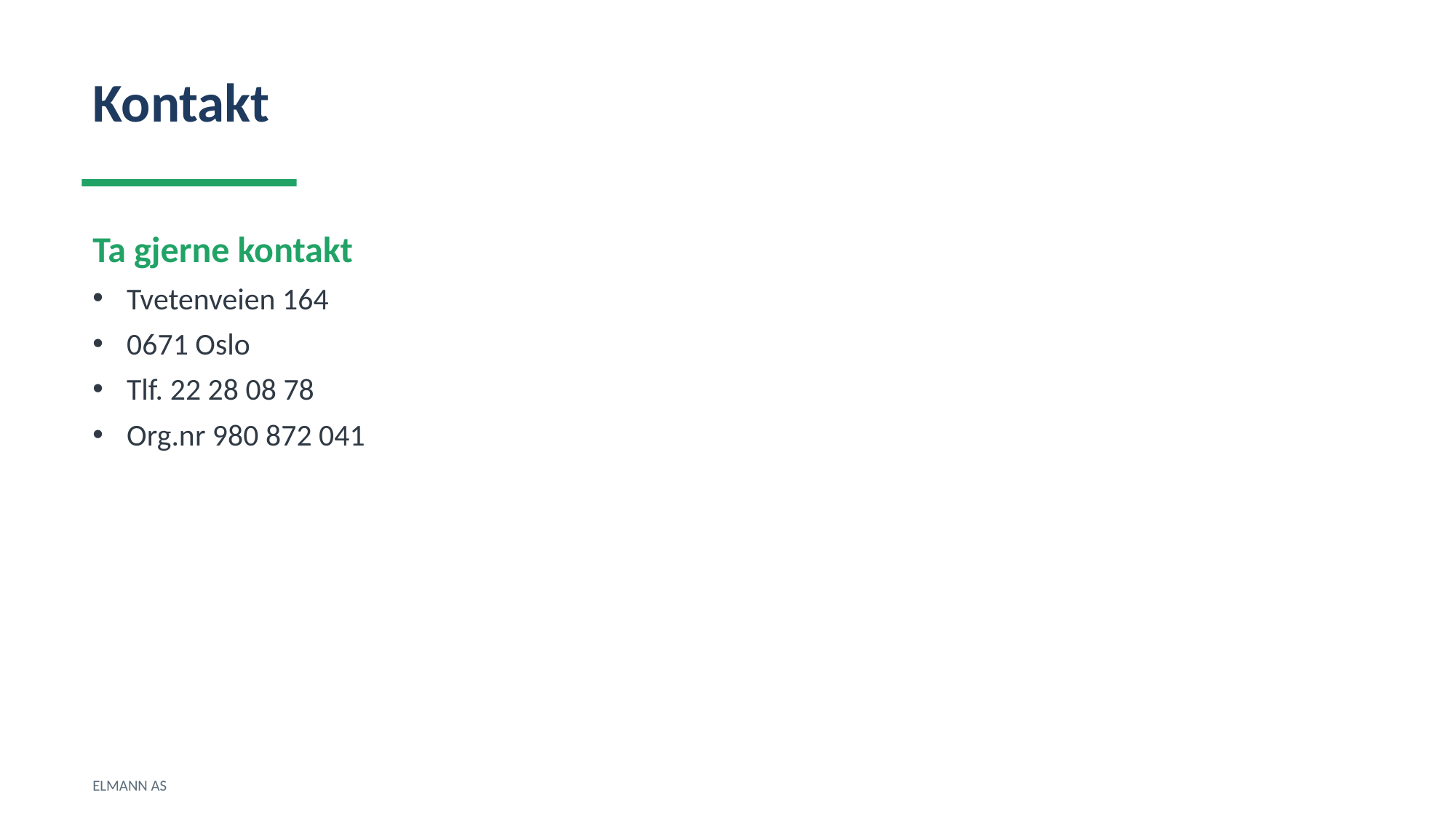

Kontakt

Ta gjerne kontakt
Tvetenveien 164
0671 Oslo
Tlf. 22 28 08 78
Org.nr 980 872 041
ELMANN AS